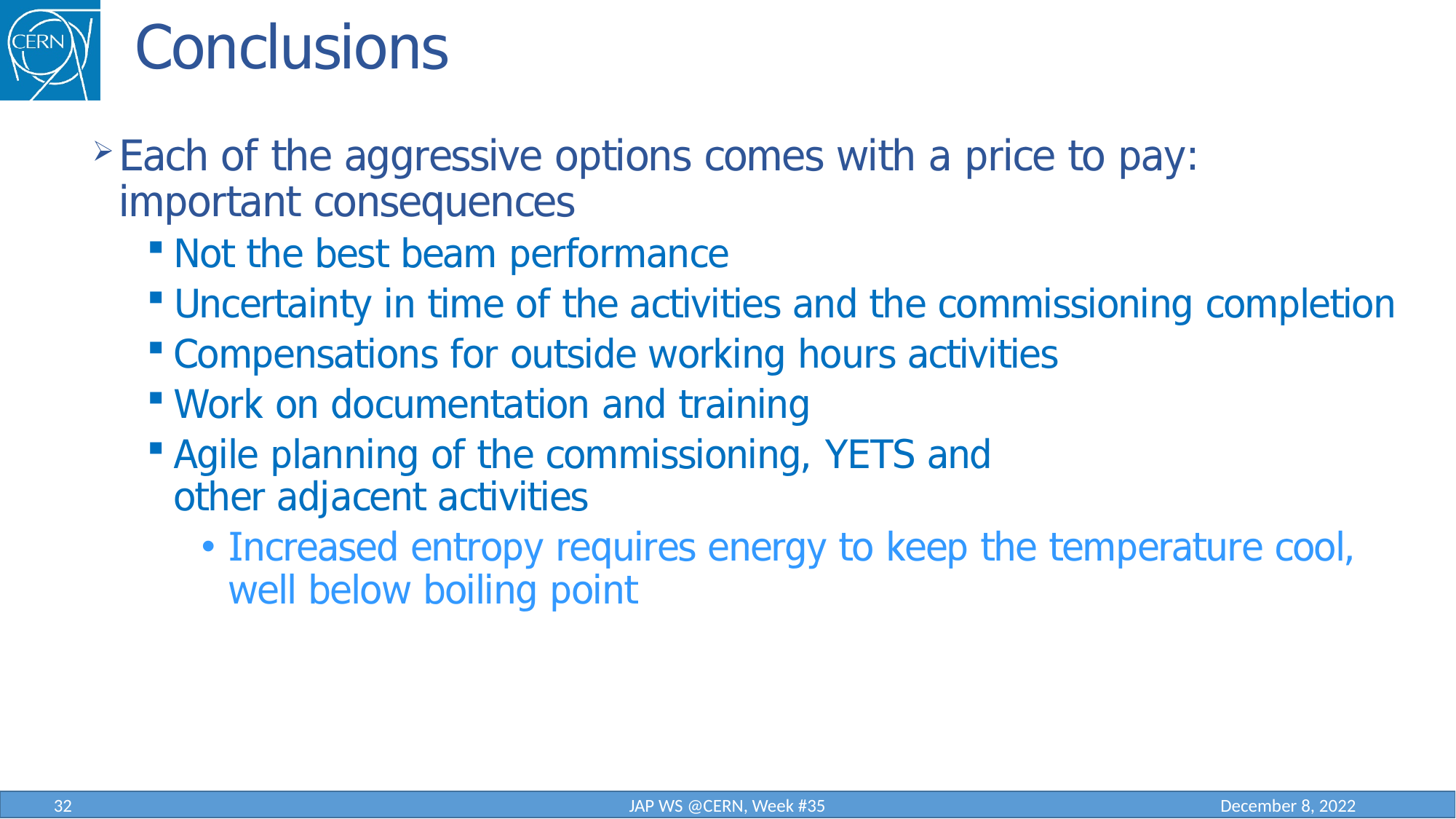

# Conclusions
Each of the aggressive options comes with a price to pay:
important consequences
Not the best beam performance
Uncertainty in time of the activities and the commissioning completion
Compensations for outside working hours activities
Work on documentation and training
Agile planning of the commissioning, YETS and
other adjacent activities
Increased entropy requires energy to keep the temperature cool,
well below boiling point

32
JAP WS @CERN, Week #35
December 8, 2022